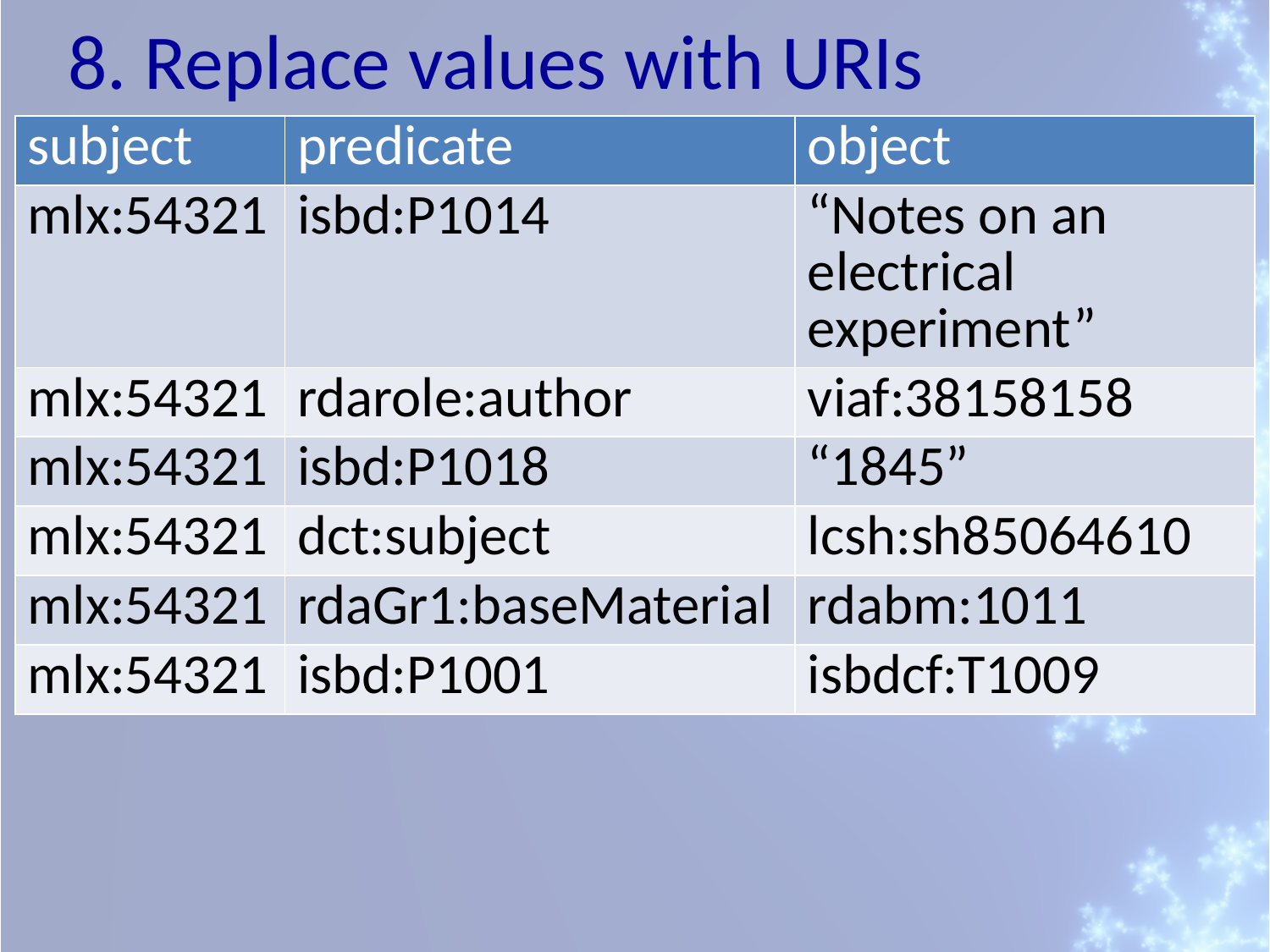

# 8. Replace values with URIs
| subject | predicate | object |
| --- | --- | --- |
| mlx:54321 | isbd:P1014 | “Notes on an electrical experiment” |
| mlx:54321 | rdarole:author | viaf:38158158 |
| mlx:54321 | isbd:P1018 | “1845” |
| mlx:54321 | dct:subject | lcsh:sh85064610 |
| mlx:54321 | rdaGr1:baseMaterial | rdabm:1011 |
| mlx:54321 | isbd:P1001 | isbdcf:T1009 |